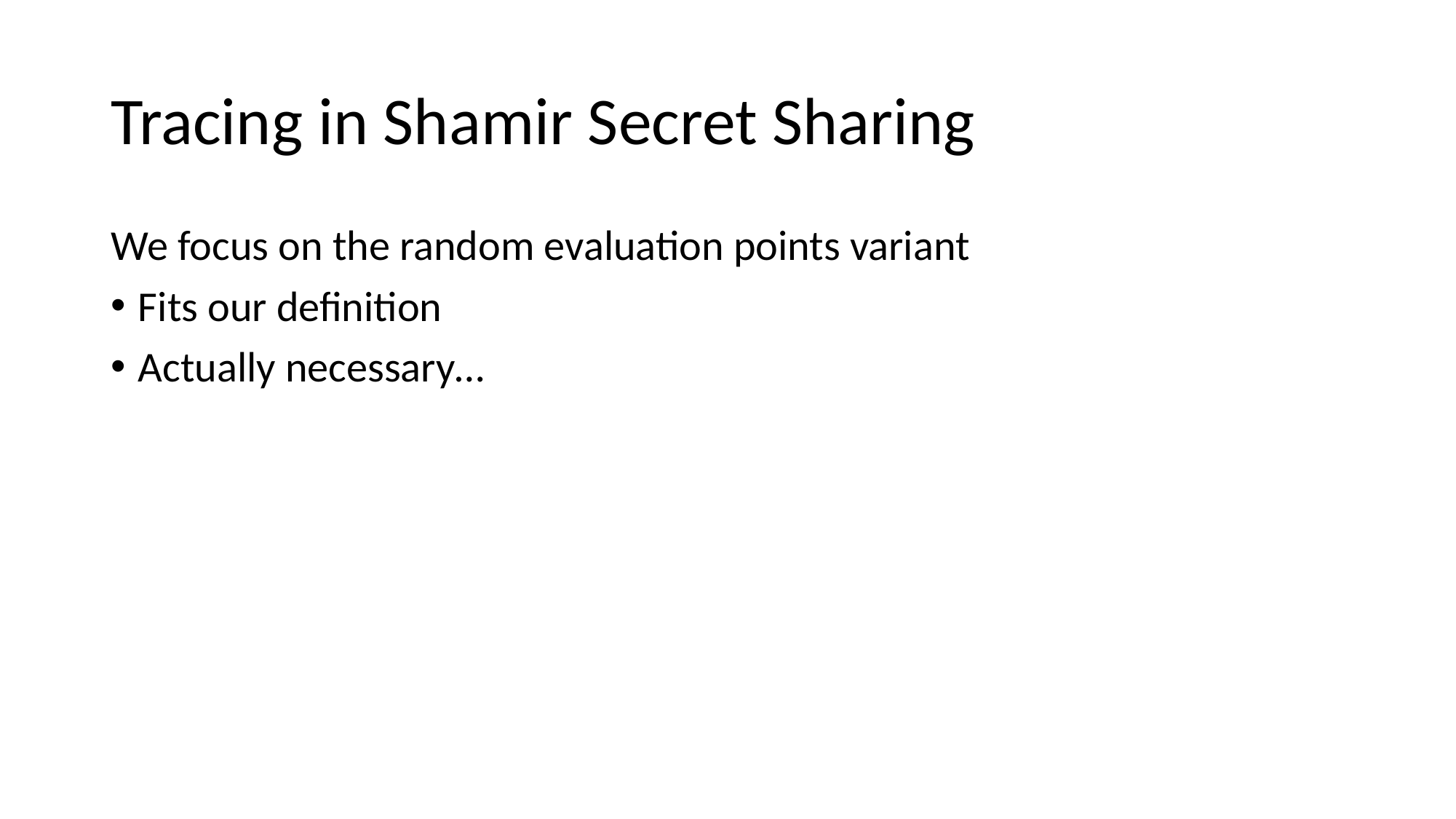

# Tracing in Shamir Secret Sharing
We focus on the random evaluation points variant
Fits our definition
Actually necessary…